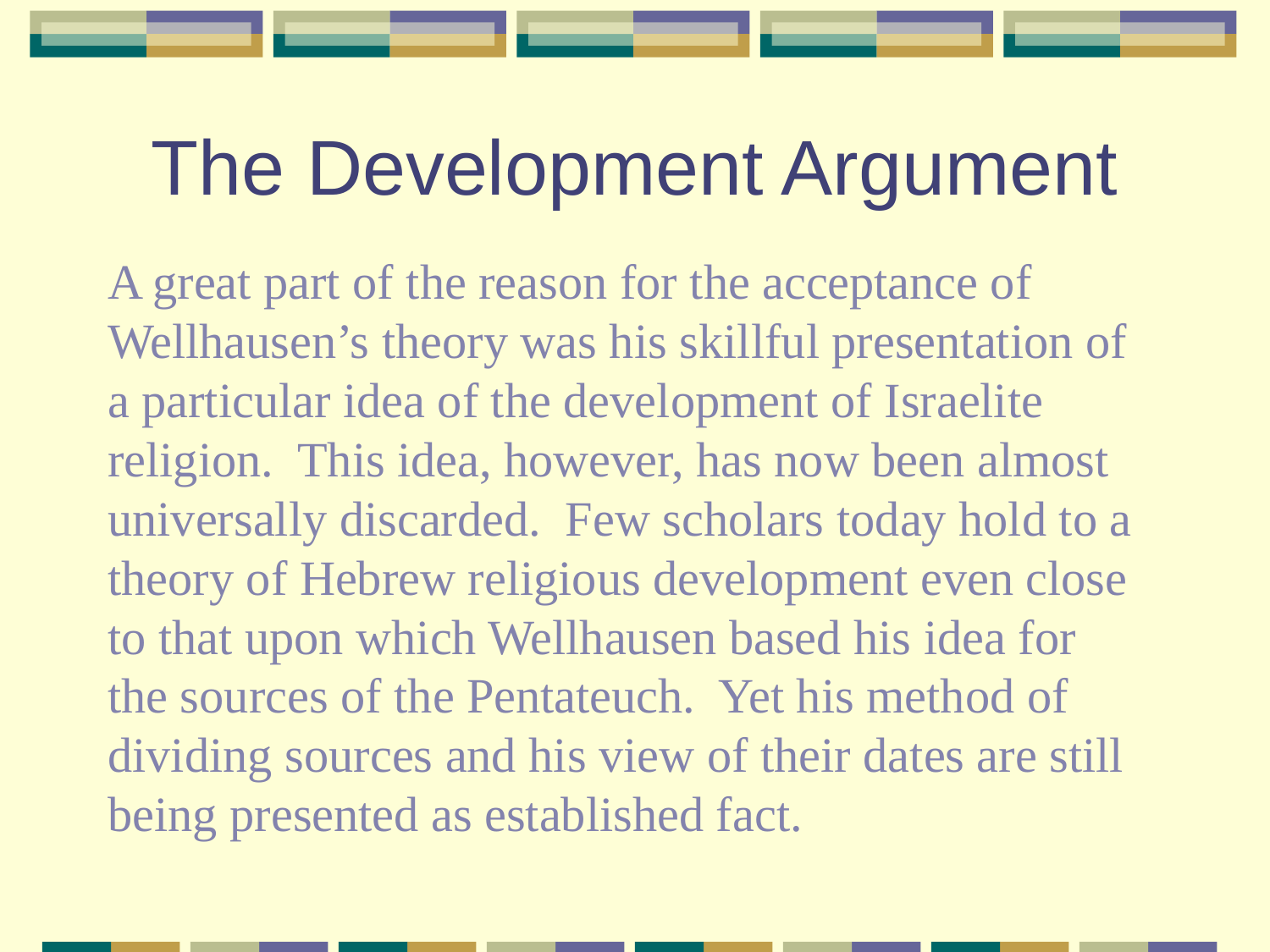

# The Development Argument
A great part of the reason for the acceptance of Wellhausen’s theory was his skillful presentation of a particular idea of the development of Israelite religion.  This idea, however, has now been almost universally discarded.  Few scholars today hold to a theory of Hebrew religious development even close to that upon which Wellhausen based his idea for the sources of the Pentateuch.  Yet his method of dividing sources and his view of their dates are still being presented as established fact.